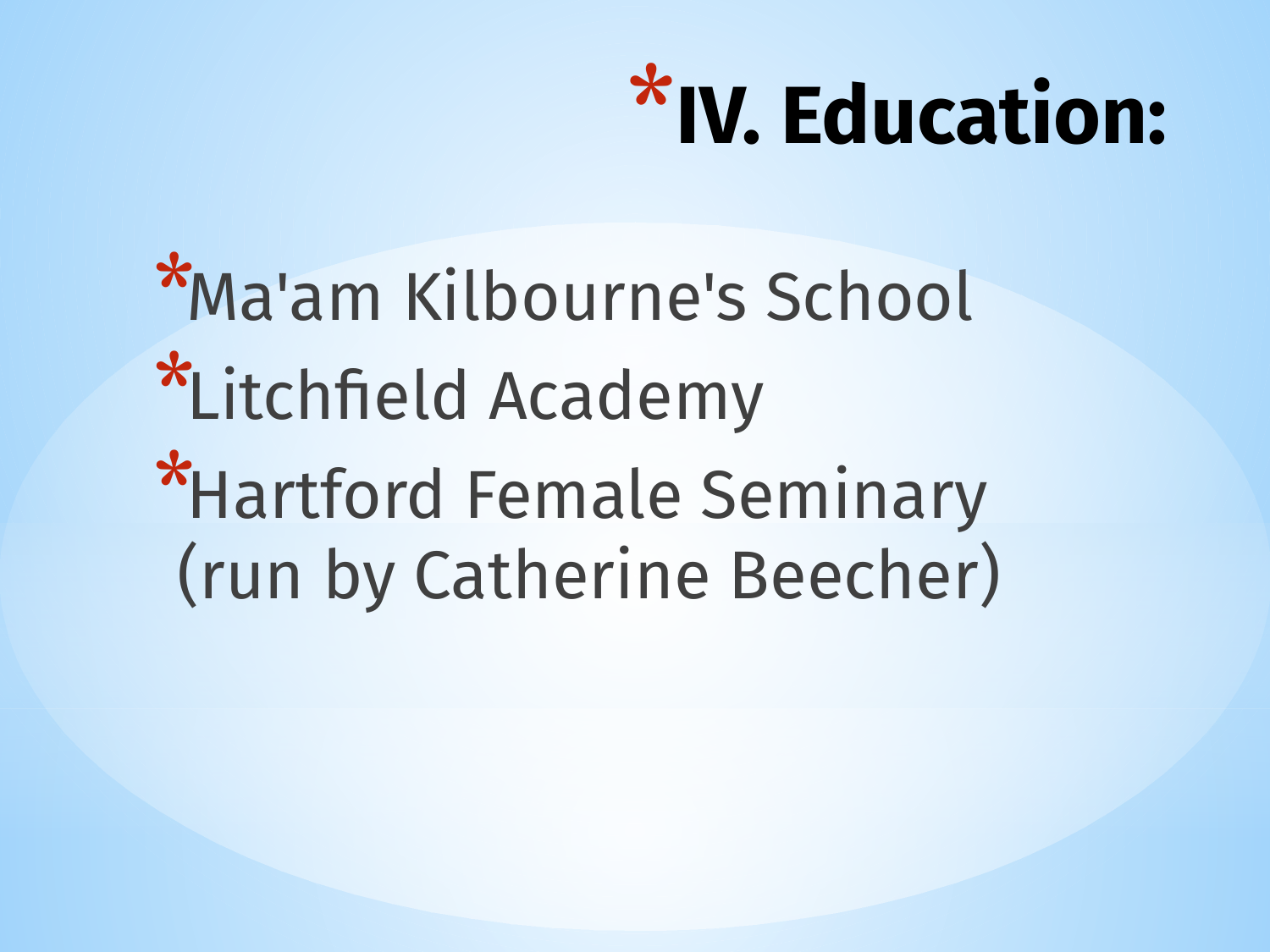

# IV. Education:
Ma'am Kilbourne's School
Litchfield Academy
Hartford Female Seminary (run by Catherine Beecher)